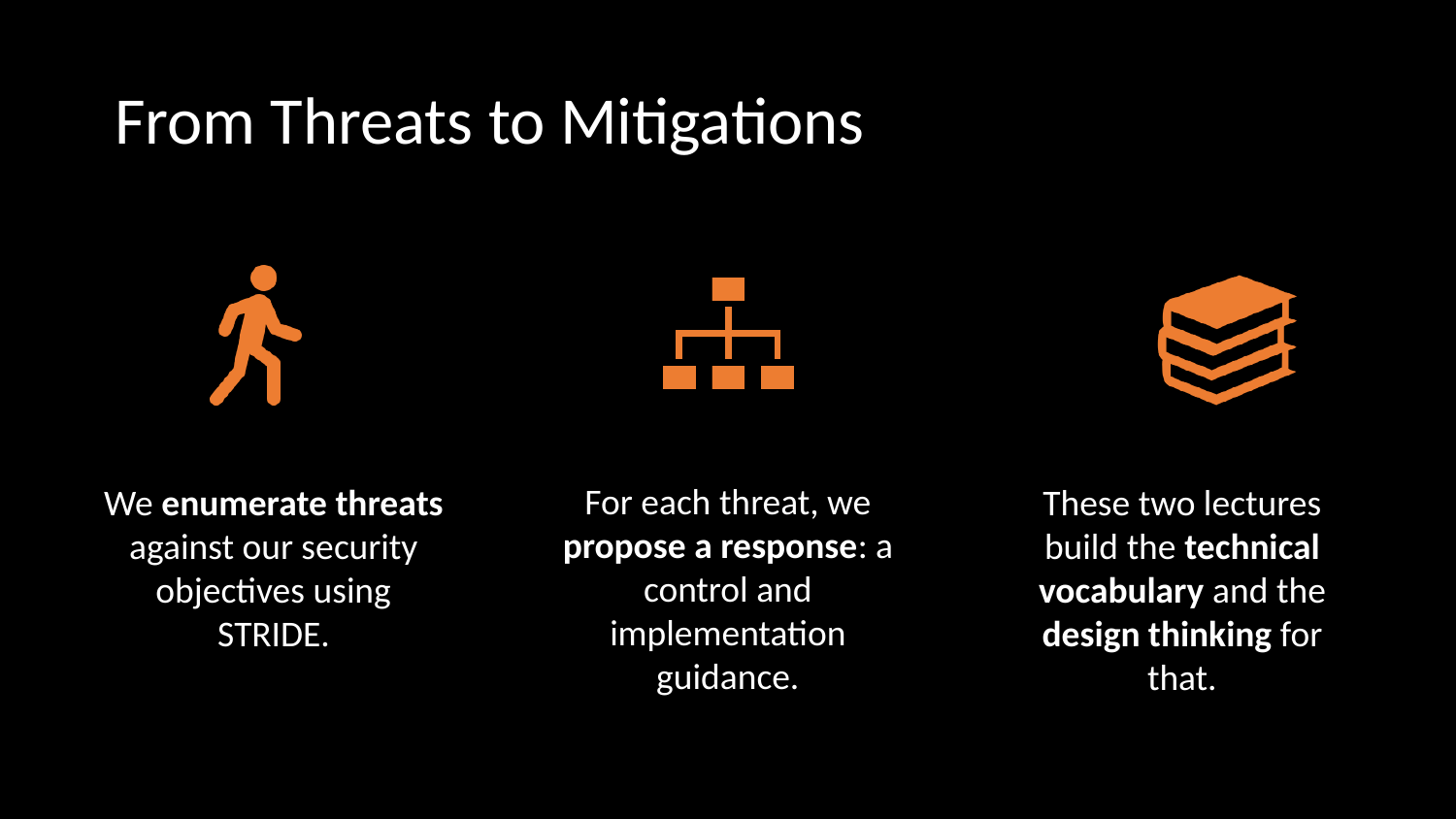

# From Threats to Mitigations
We enumerate threats against our security objectives using STRIDE.
For each threat, we propose a response: a control and implementation guidance.
These two lectures build the technical vocabulary and the design thinking for that.